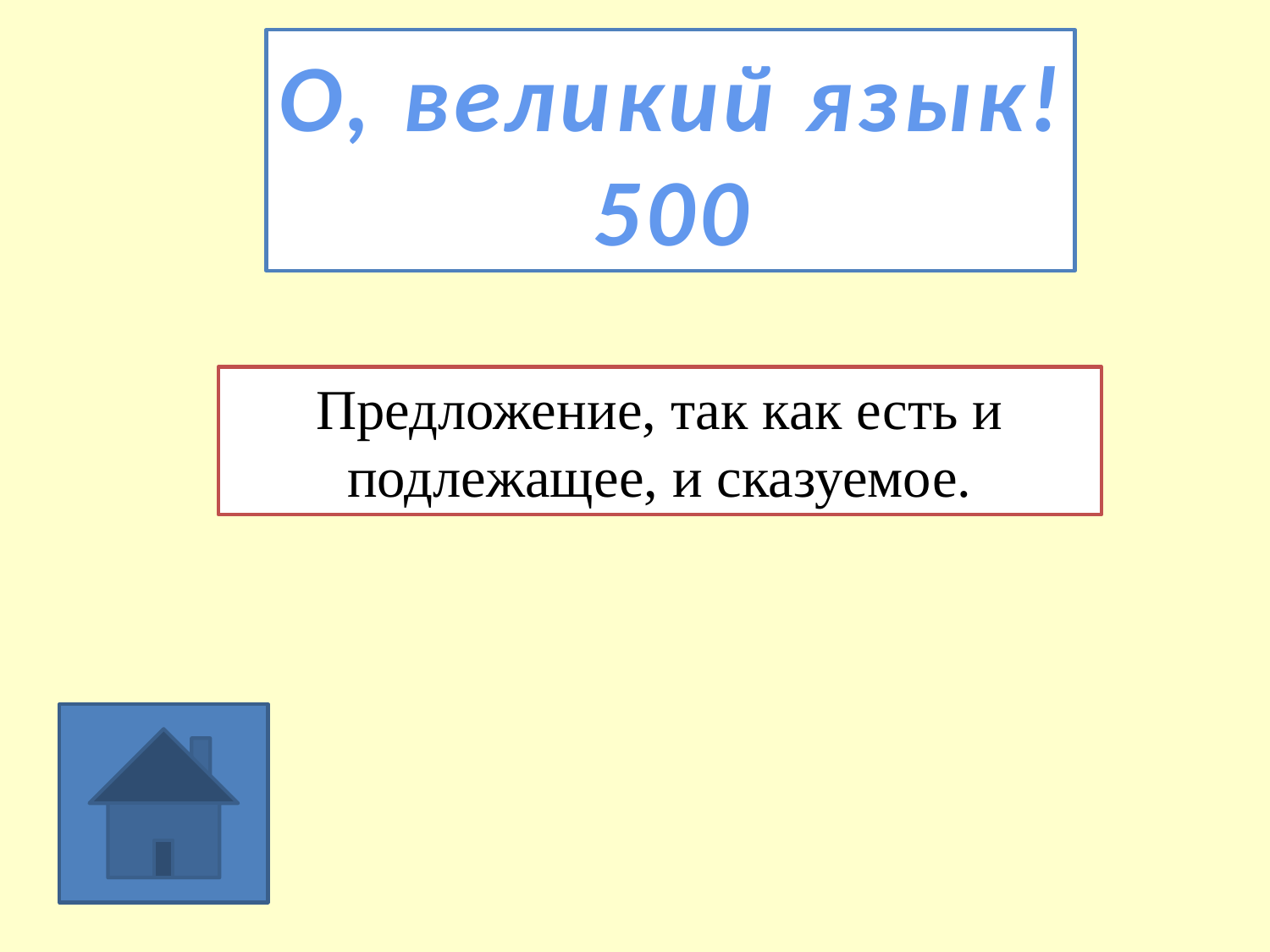

О, великий язык!
500
Предложение, так как есть и подлежащее, и сказуемое.